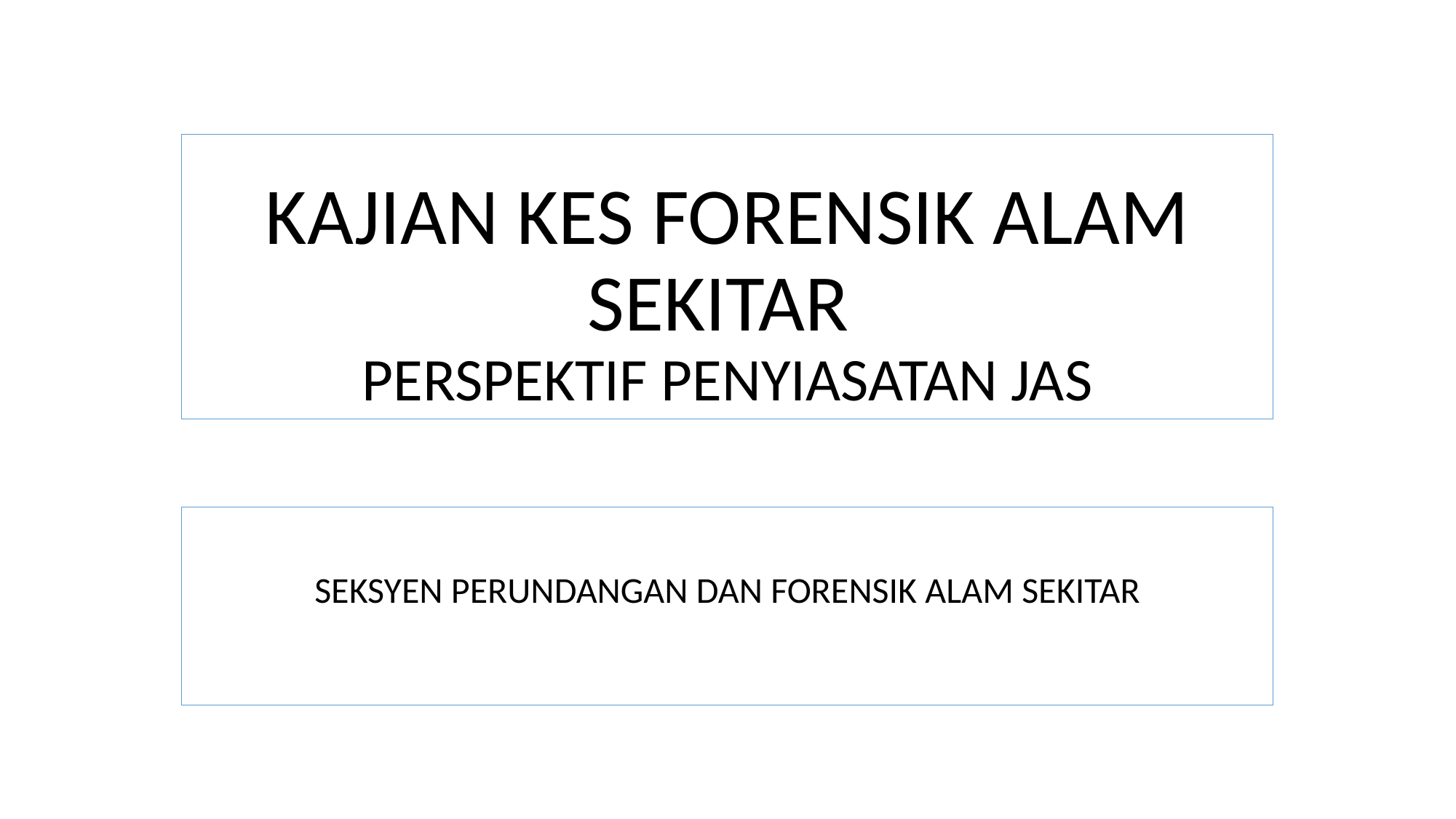

# KAJIAN KES FORENSIK ALAM SEKITAR PERSPEKTIF PENYIASATAN JAS

SEKSYEN PERUNDANGAN DAN FORENSIK ALAM SEKITAR